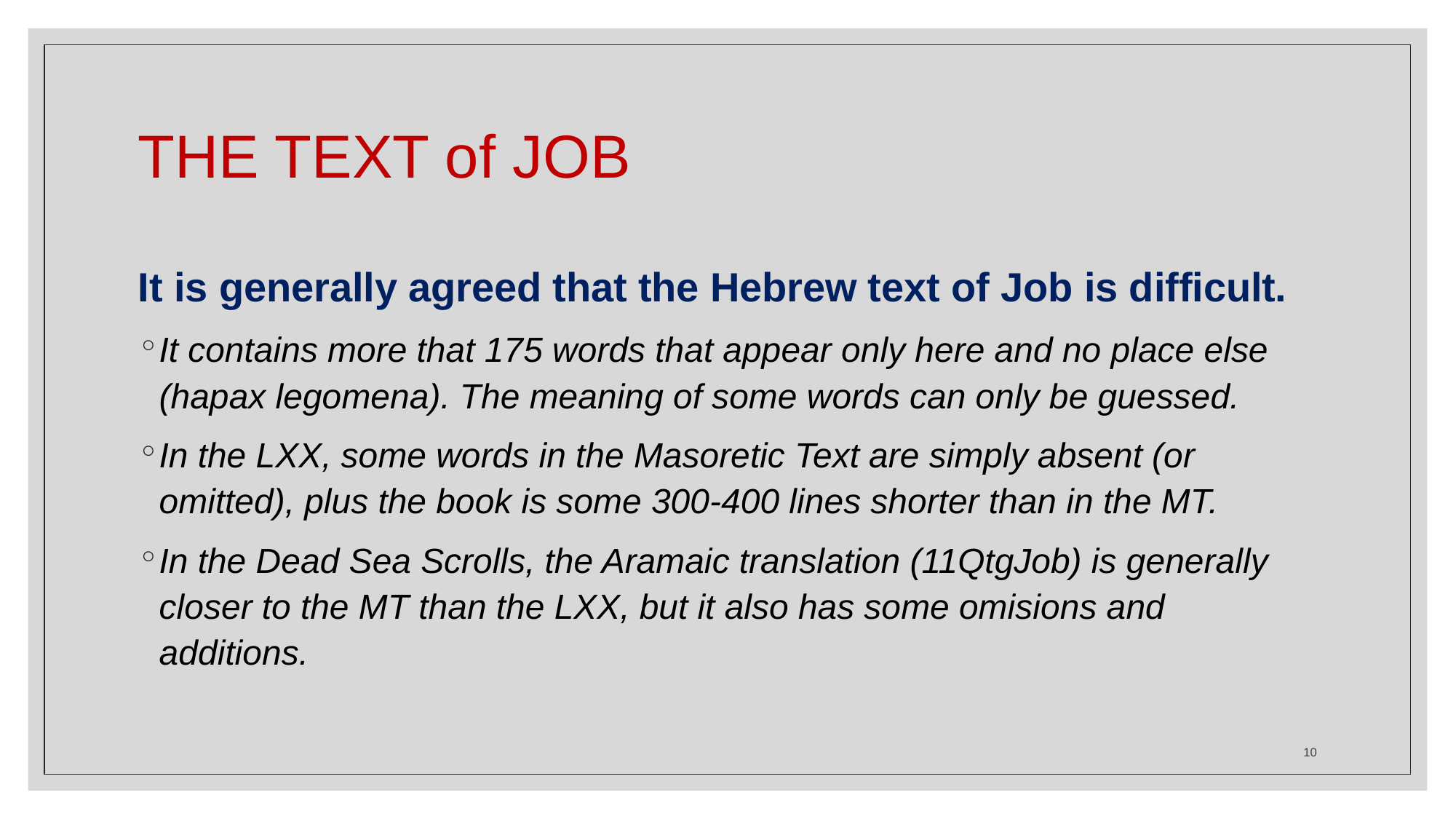

# THE TEXT of JOB
It is generally agreed that the Hebrew text of Job is difficult.
It contains more that 175 words that appear only here and no place else (hapax legomena). The meaning of some words can only be guessed.
In the LXX, some words in the Masoretic Text are simply absent (or omitted), plus the book is some 300-400 lines shorter than in the MT.
In the Dead Sea Scrolls, the Aramaic translation (11QtgJob) is generally closer to the MT than the LXX, but it also has some omisions and additions.
10